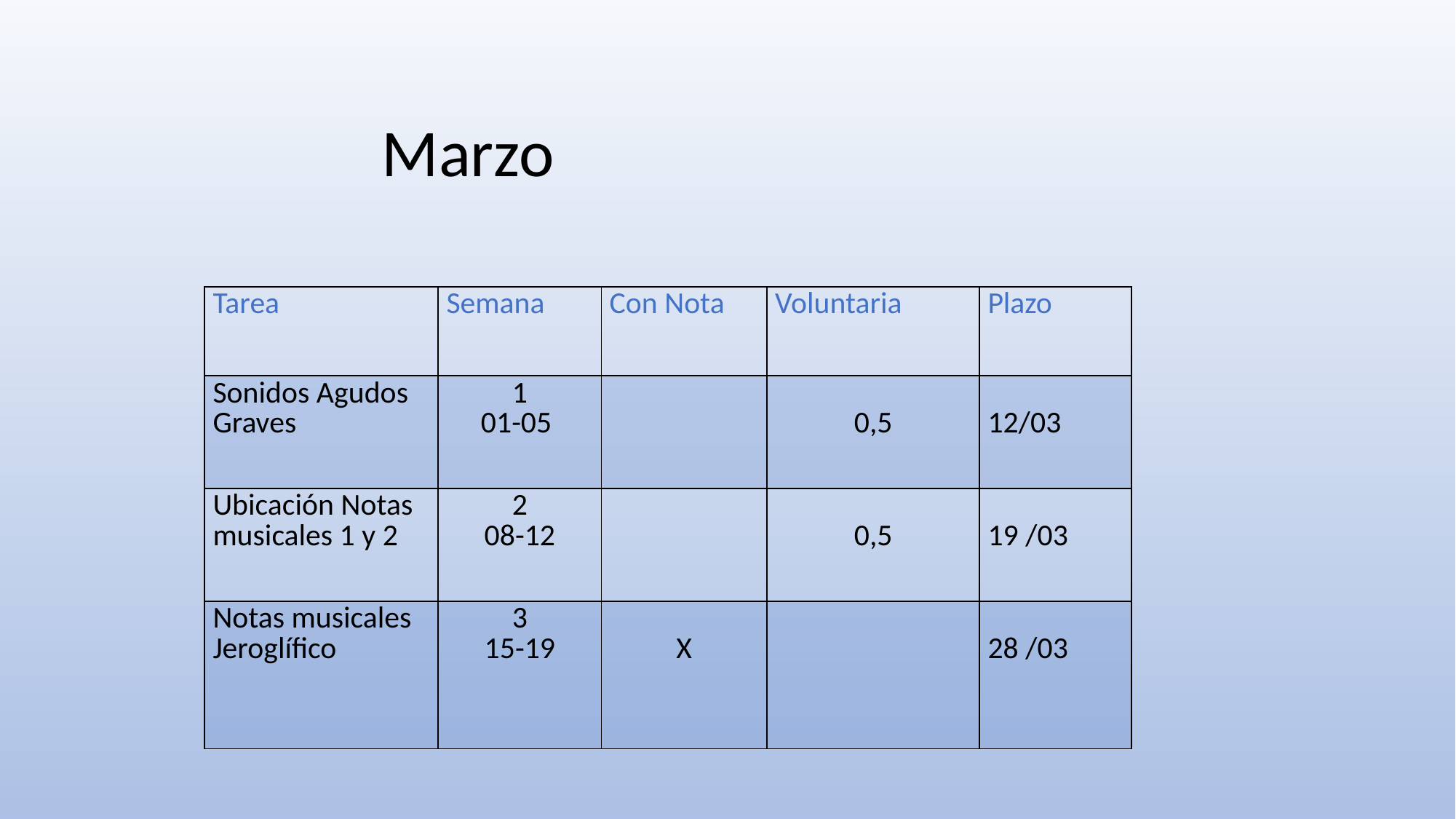

# Marzo
| Tarea | Semana | Con Nota | Voluntaria | Plazo |
| --- | --- | --- | --- | --- |
| Sonidos Agudos Graves | 1 01-05 |  | 0,5 | 12/03 |
| Ubicación Notas musicales 1 y 2 | 2 08-12 |  | 0,5 | 19 /03 |
| Notas musicales Jeroglífico | 3 15-19 | X |  | 28 /03 |